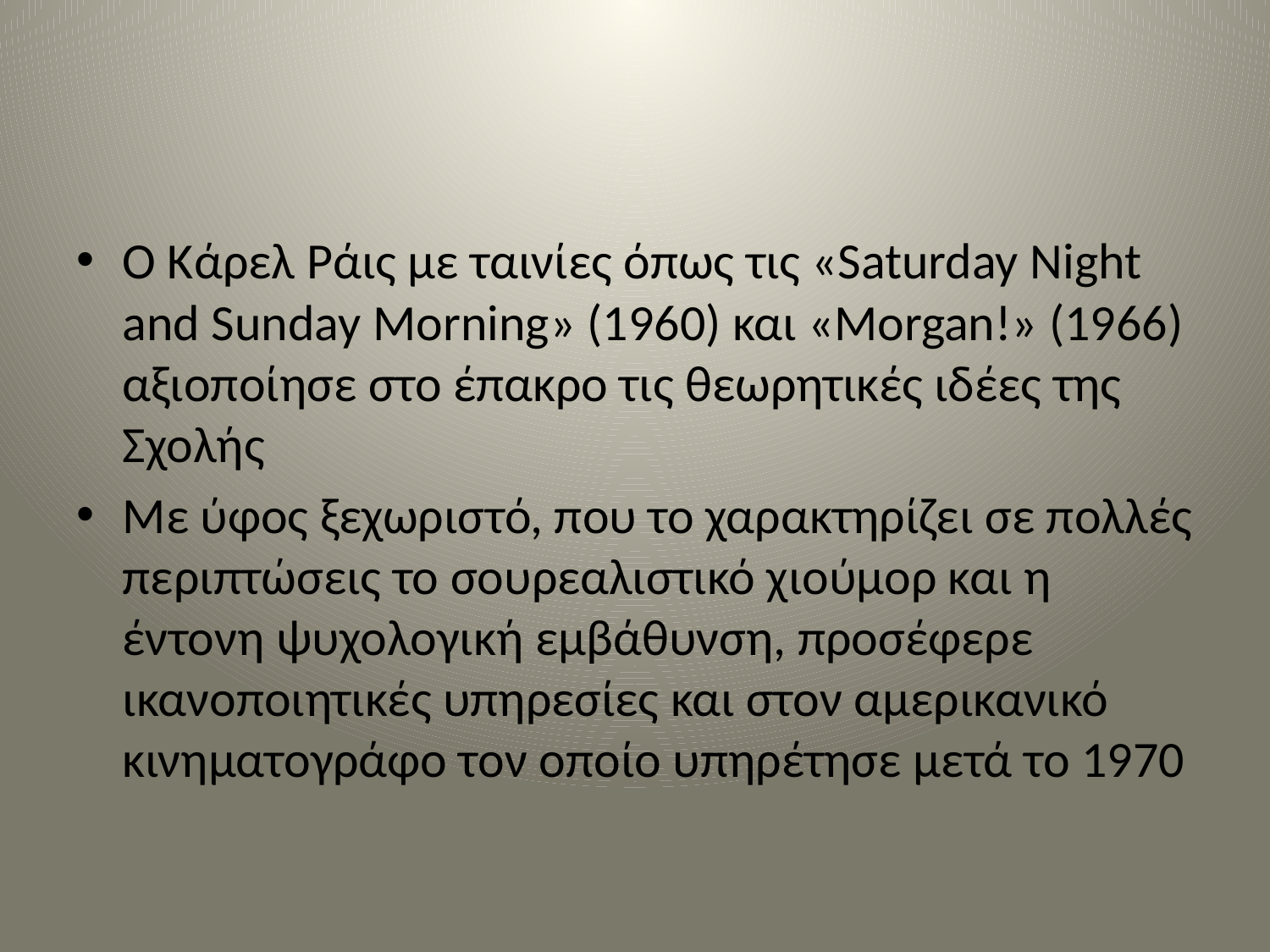

#
Ο Κάρελ Ράις με ταινίες όπως τις «Saturday Night and Sunday Morning» (1960) και «Morgan!» (1966) αξιοποίησε στο έπακρο τις θεωρητικές ιδέες της Σχολής
Με ύφος ξεχωριστό, που το χαρακτηρίζει σε πολλές περιπτώσεις το σουρεαλιστικό χιούμορ και η έντονη ψυχολογική εμβάθυνση, προσέφερε ικανοποιητικές υπηρεσίες και στον αμερικανικό κινηματογράφο τον οποίο υπηρέτησε μετά το 1970